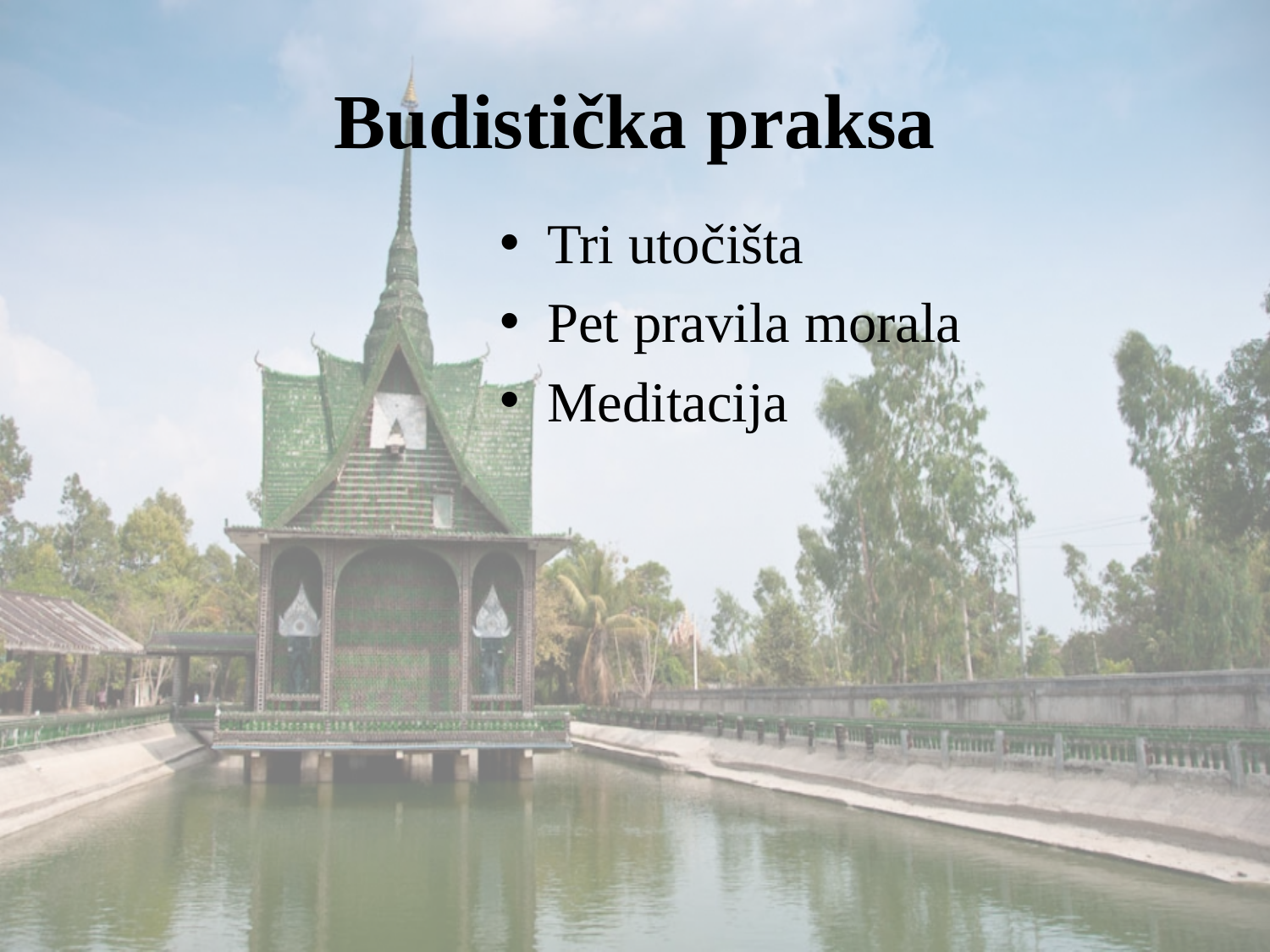

# Budistička praksa
Tri utočišta
Pet pravila morala
Meditacija